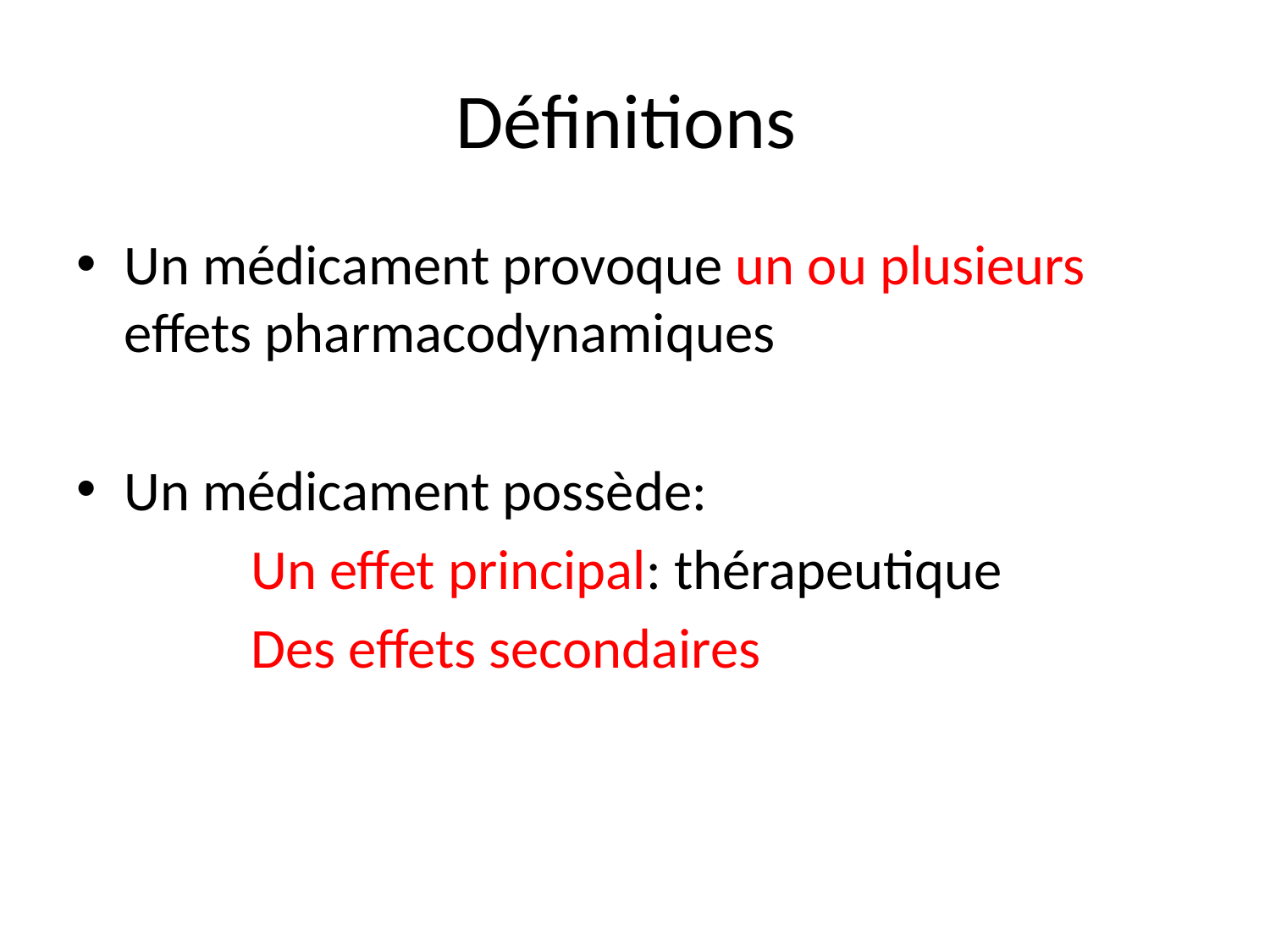

# Définitions
Un médicament provoque un ou plusieurs effets pharmacodynamiques

Un médicament possède:
		Un effet principal: thérapeutique
		Des effets secondaires